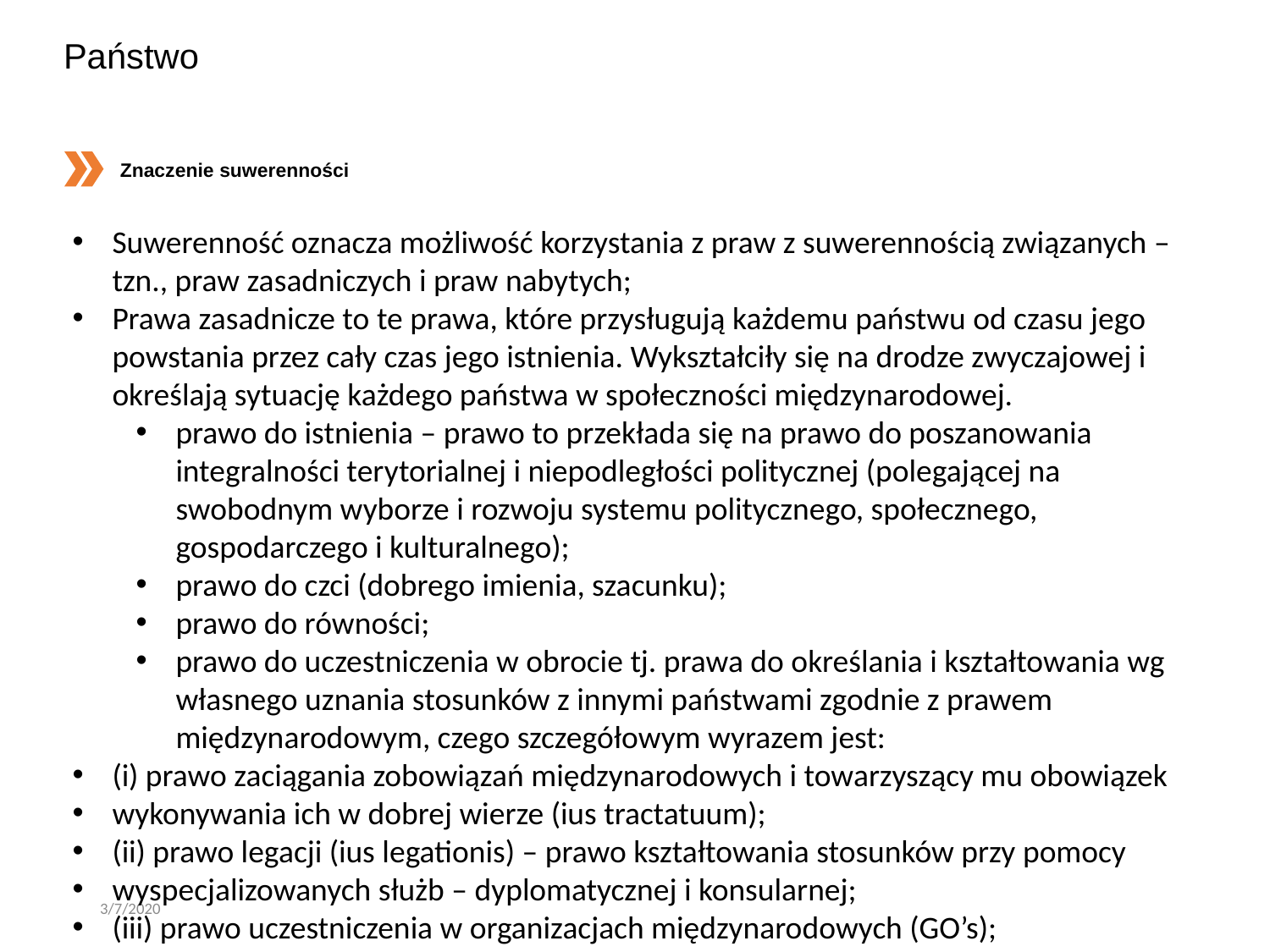

# Państwo

Znaczenie suwerenności

Suwerenność oznacza możliwość korzystania z praw z suwerennością związanych – tzn., praw zasadniczych i praw nabytych;
Prawa zasadnicze to te prawa, które przysługują każdemu państwu od czasu jego powstania przez cały czas jego istnienia. Wykształciły się na drodze zwyczajowej i określają sytuację każdego państwa w społeczności międzynarodowej.
prawo do istnienia – prawo to przekłada się na prawo do poszanowania integralności terytorialnej i niepodległości politycznej (polegającej na swobodnym wyborze i rozwoju systemu politycznego, społecznego, gospodarczego i kulturalnego);
prawo do czci (dobrego imienia, szacunku);
prawo do równości;
prawo do uczestniczenia w obrocie tj. prawa do określania i kształtowania wg własnego uznania stosunków z innymi państwami zgodnie z prawem międzynarodowym, czego szczegółowym wyrazem jest:
(i) prawo zaciągania zobowiązań międzynarodowych i towarzyszący mu obowiązek
wykonywania ich w dobrej wierze (ius tractatuum);
(ii) prawo legacji (ius legationis) – prawo kształtowania stosunków przy pomocy
wyspecjalizowanych służb – dyplomatycznej i konsularnej;
(iii) prawo uczestniczenia w organizacjach międzynarodowych (GO’s);
* prawo do ochrony swej suwerenności, co przekłada się na:
(i) prawo do respektowania zasady zakazującej ingerencji w sprawy należące do
wyłącznej kompetencji państwa;
(ii) prawo do respektowania immunitetu państwa;
(iii) prawo do dochodzenia roszczeń i ponoszenia odpowiedzialności;
(iv) prawo do samoobrony;

3/7/2020